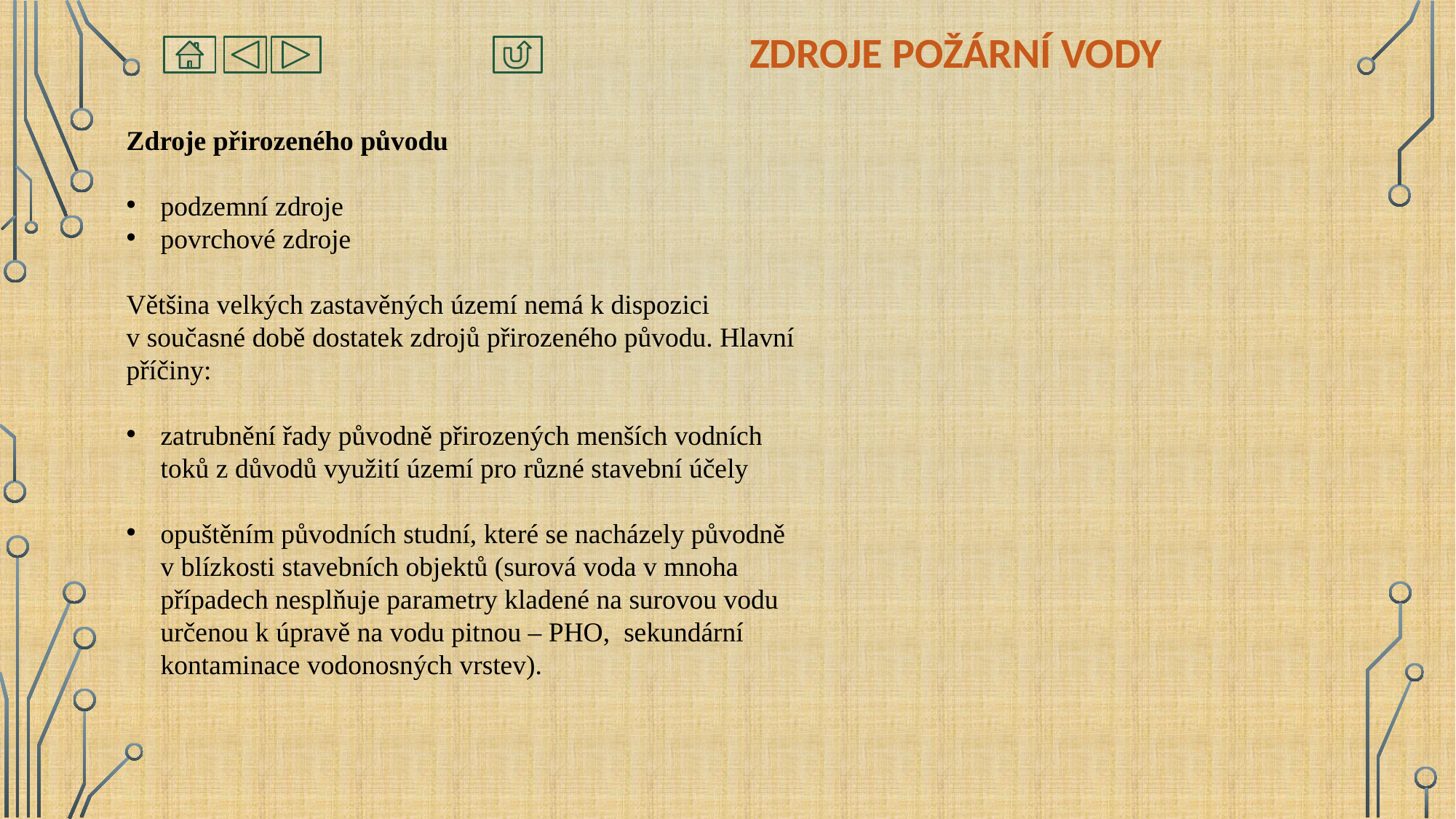

# Zdroje požární vody

Zdroje přirozeného původu

podzemní zdroje
povrchové zdroje

Většina velkých zastavěných území nemá k dispozici v současné době dostatek zdrojů přirozeného původu. Hlavní příčiny:

zatrubnění řady původně přirozených menších vodních toků z důvodů využití území pro různé stavební účely

opuštěním původních studní, které se nacházely původně v blízkosti stavebních objektů (surová voda v mnoha případech nesplňuje parametry kladené na surovou vodu určenou k úpravě na vodu pitnou – PHO,  sekundární kontaminace vodonosných vrstev).